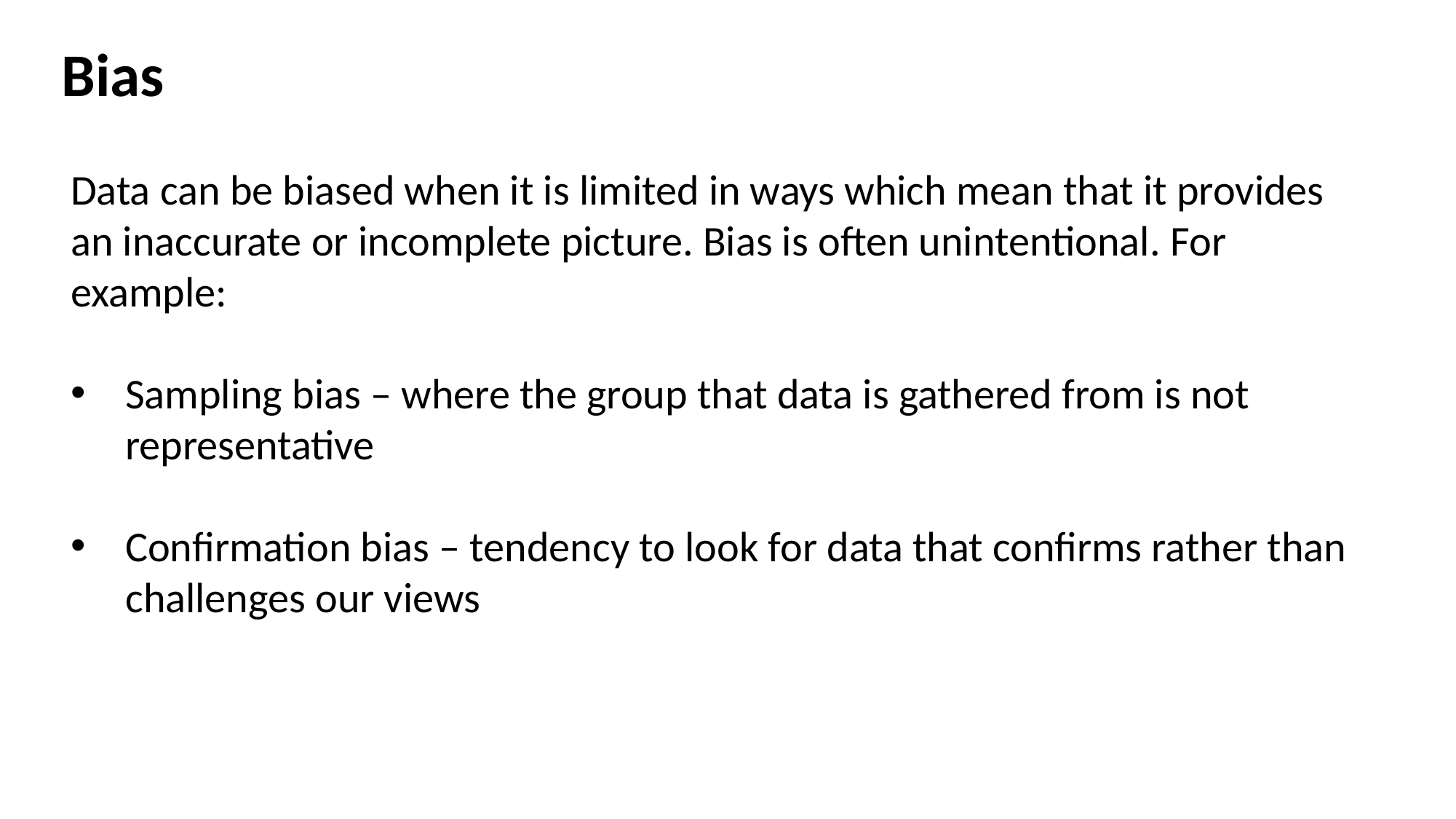

Bias
Data can be biased when it is limited in ways which mean that it provides an inaccurate or incomplete picture. Bias is often unintentional. For example:

Sampling bias – where the group that data is gathered from is not representative

Confirmation bias – tendency to look for data that confirms rather than challenges our views